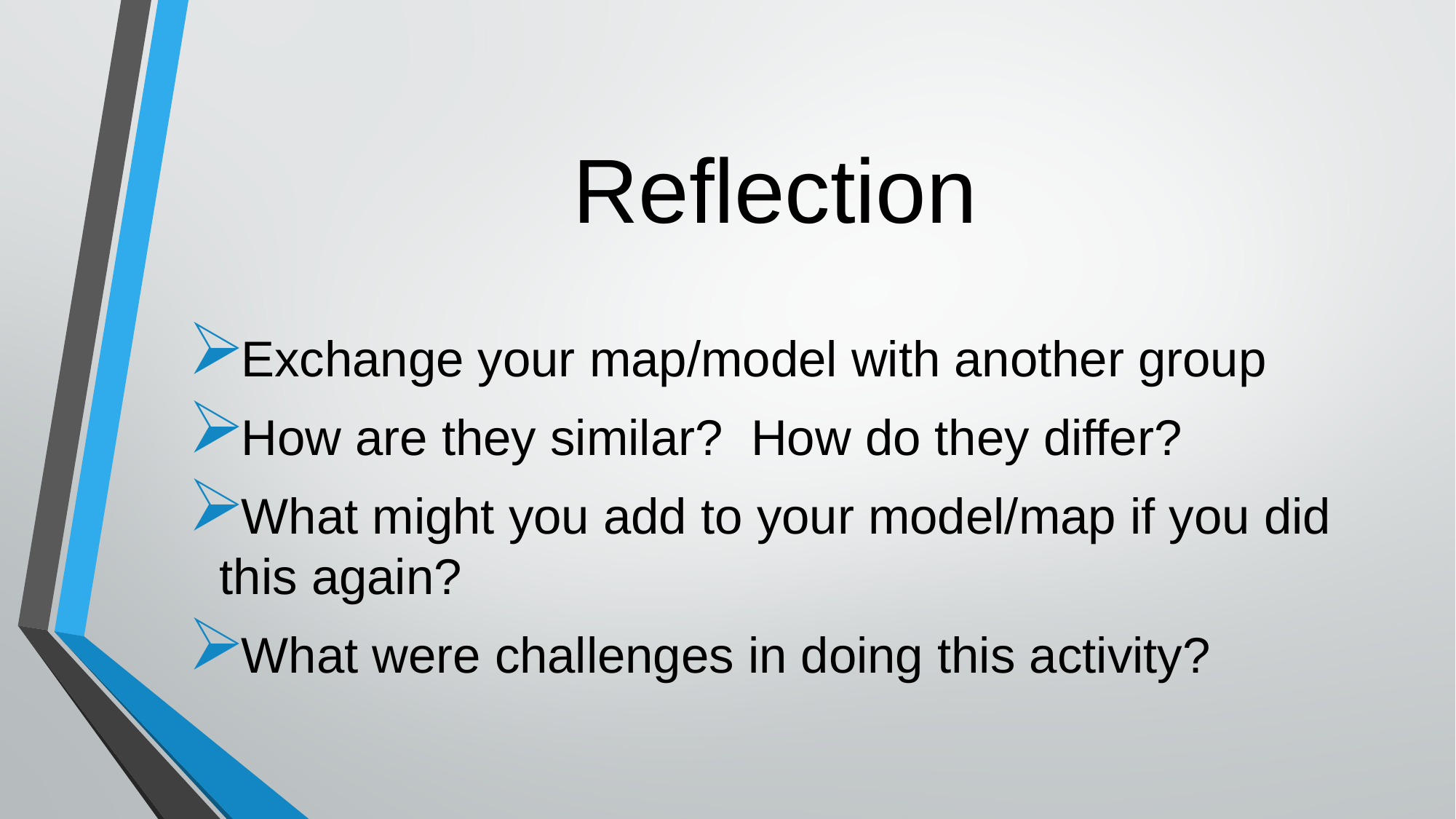

# Reflection
Exchange your map/model with another group
How are they similar?  How do they differ?
What might you add to your model/map if you did this again?
What were challenges in doing this activity?